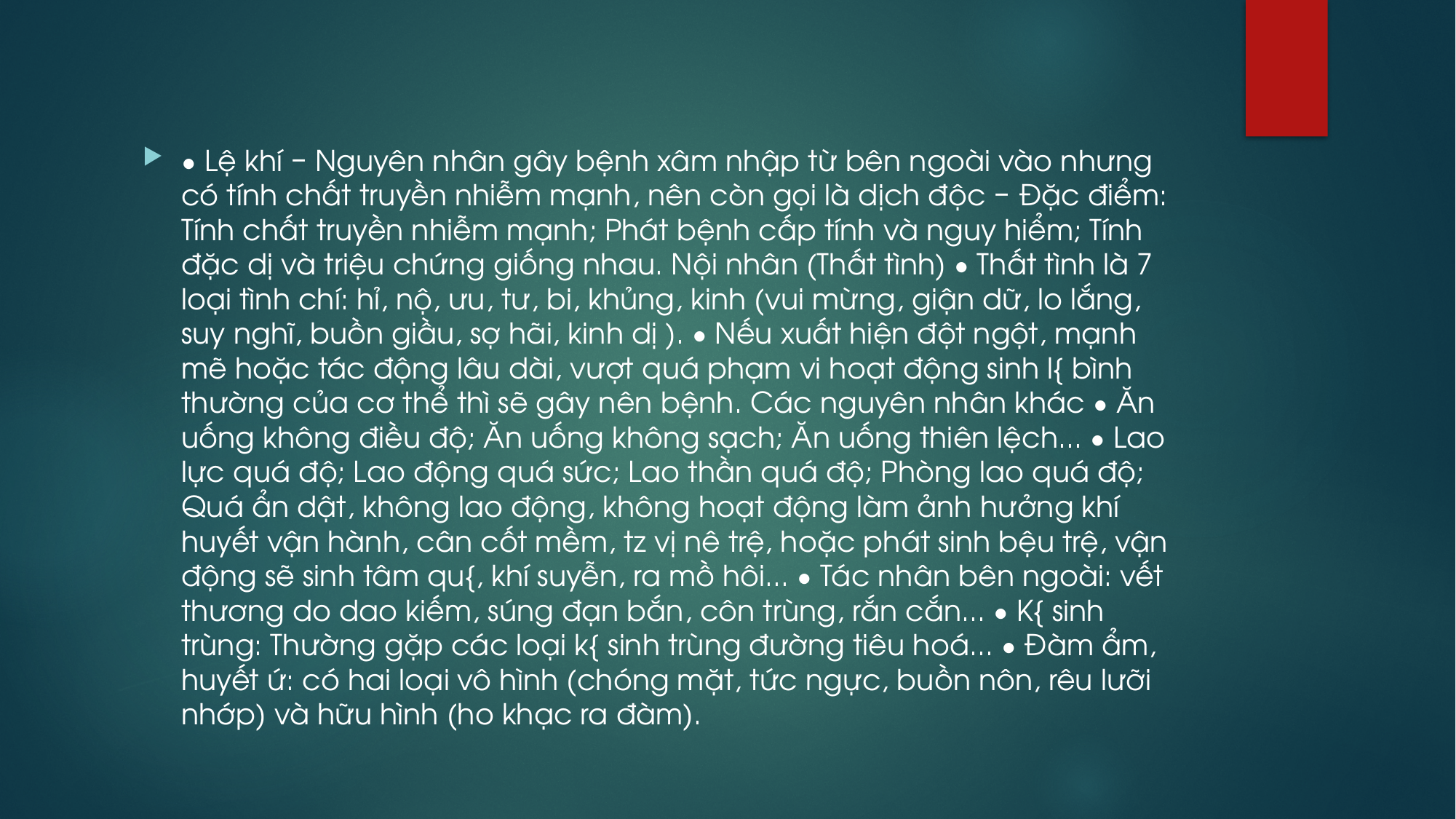

• Lệ khí ‒ Nguyên nhân gây bệnh xâm nhập từ bên ngoài vào nhưng có tính chất truyền nhiễm mạnh, nên còn gọi là dịch độc ‒ Đặc điểm: Tính chất truyền nhiễm mạnh; Phát bệnh cấp tính và nguy hiểm; Tính đặc dị và triệu chứng giống nhau. Nội nhân (Thất tình) • Thất tình là 7 loại tình chí: hỉ, nộ, ưu, tư, bi, khủng, kinh (vui mừng, giận dữ, lo lắng, suy nghĩ, buồn giầu, sợ hãi, kinh dị ). • Nếu xuất hiện đột ngột, mạnh mẽ hoặc tác động lâu dài, vượt quá phạm vi hoạt động sinh l{ bình thường của cơ thể thì sẽ gây nên bệnh. Các nguyên nhân khác • Ăn uống không điều độ; Ăn uống không sạch; Ăn uống thiên lệch... • Lao lực quá độ; Lao động quá sức; Lao thần quá độ; Phòng lao quá độ; Quá ẩn dật, không lao động, không hoạt động làm ảnh hưởng khí huyết vận hành, cân cốt mềm, tz vị nê trệ, hoặc phát sinh bệu trệ, vận động sẽ sinh tâm qu{, khí suyễn, ra mồ hôi... • Tác nhân bên ngoài: vết thương do dao kiếm, súng đạn bắn, côn trùng, rắn cắn... • K{ sinh trùng: Thường gặp các loại k{ sinh trùng đường tiêu hoá... • Đàm ẩm, huyết ứ: có hai loại vô hình (chóng mặt, tức ngực, buồn nôn, rêu lưỡi nhớp) và hữu hình (ho khạc ra đàm).